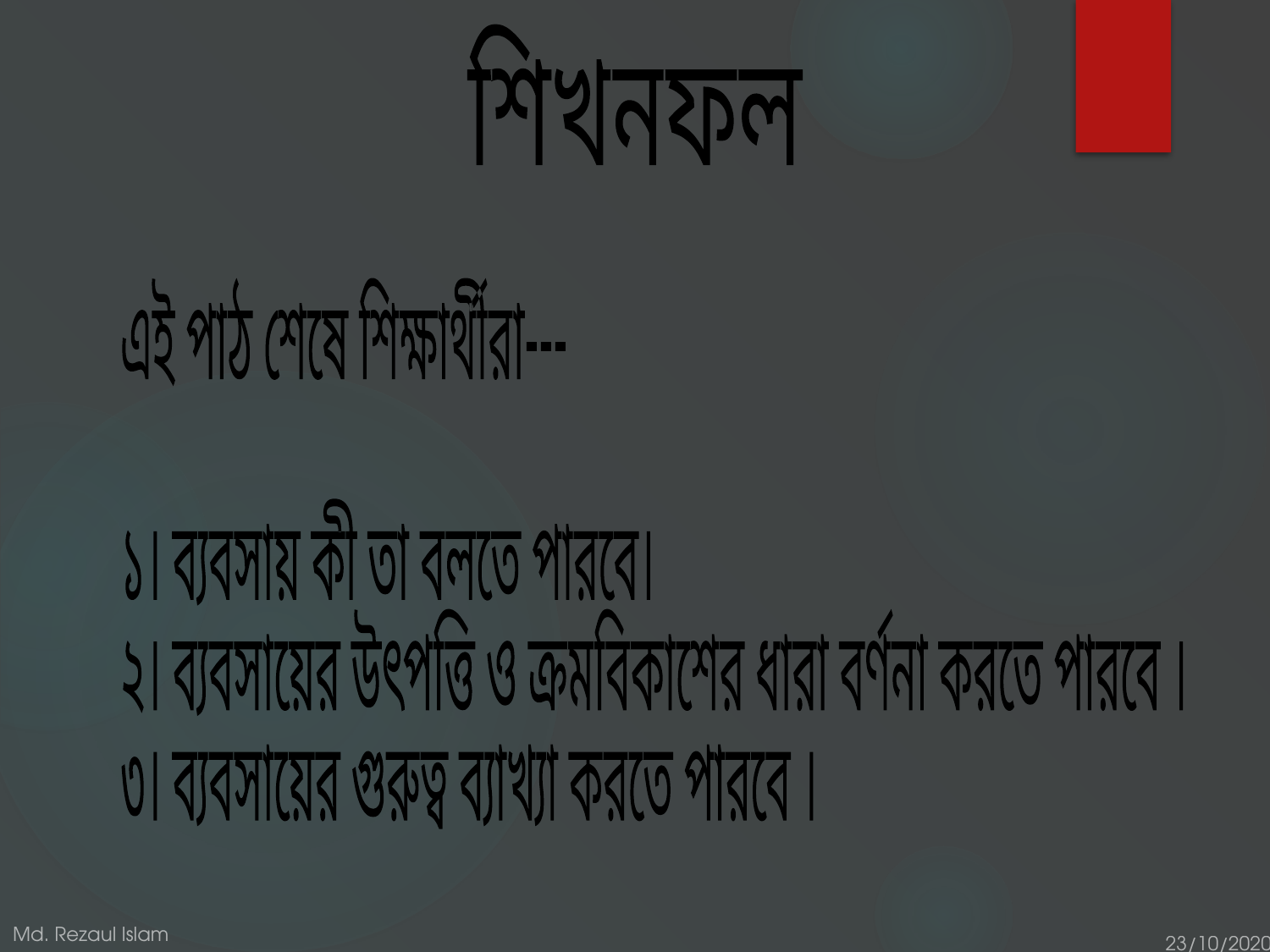

শিখনফল
এই পাঠ শেষে শিক্ষার্থীরা---

১। ব্যবসায় কী তা বলতে পারবে।
২। ব্যবসায়ের উৎপত্তি ও ক্রমবিকাশের ধারা বর্ণনা করতে পারবে ।
৩। ব্যবসায়ের গুরুত্ব ব্যাখ্যা করতে পারবে ।
Md. Rezaul Islam
23/10/2020